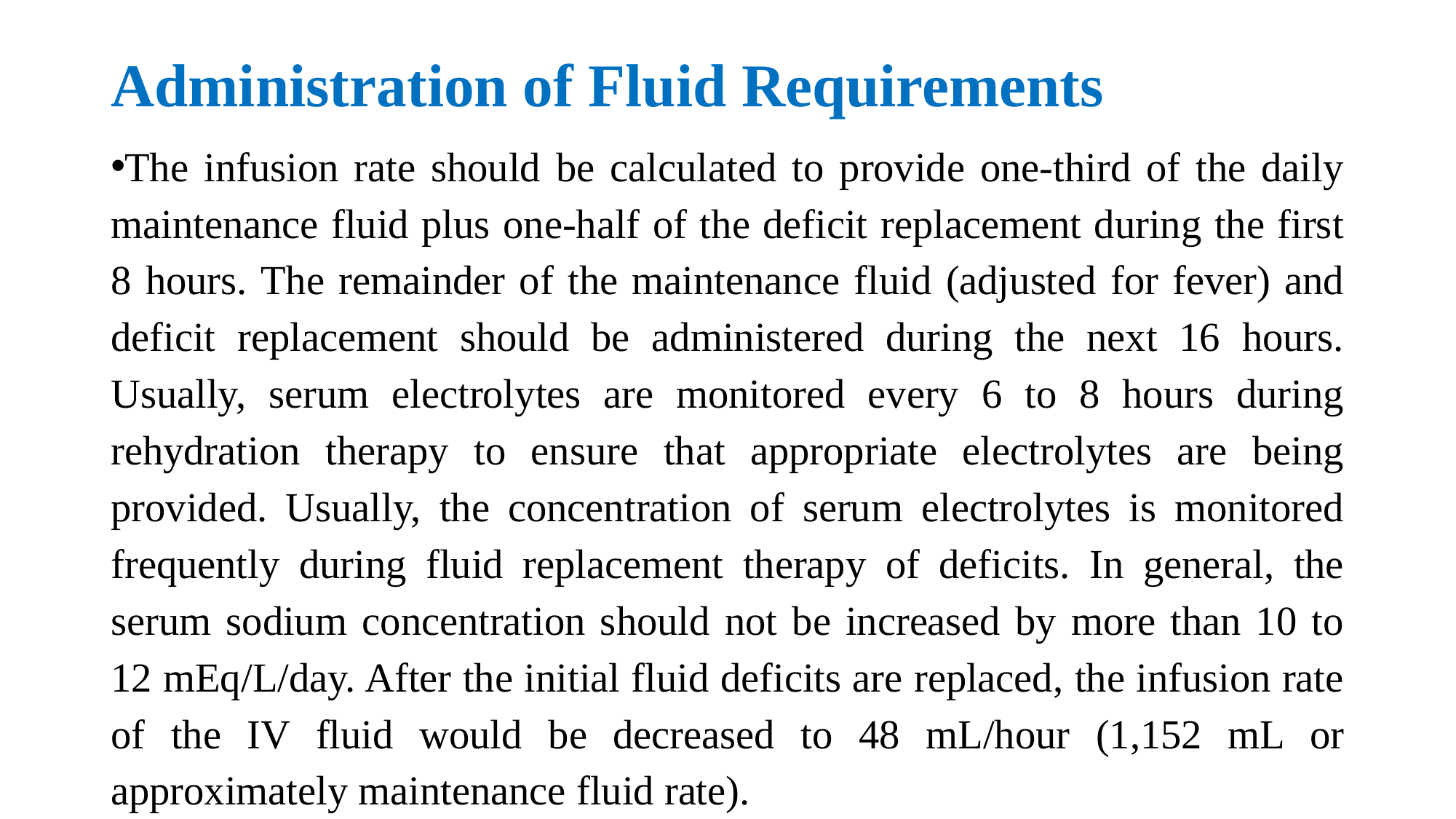

# Administration of Fluid Requirements
The infusion rate should be calculated to provide one-third of the daily maintenance fluid plus one-half of the deficit replacement during the first 8 hours. The remainder of the maintenance fluid (adjusted for fever) and deficit replacement should be administered during the next 16 hours. Usually, serum electrolytes are monitored every 6 to 8 hours during rehydration therapy to ensure that appropriate electrolytes are being provided. Usually, the concentration of serum electrolytes is monitored frequently during fluid replacement therapy of deficits. In general, the serum sodium concentration should not be increased by more than 10 to 12 mEq/L/day. After the initial fluid deficits are replaced, the infusion rate of the IV fluid would be decreased to 48 mL/hour (1,152 mL or approximately maintenance fluid rate).